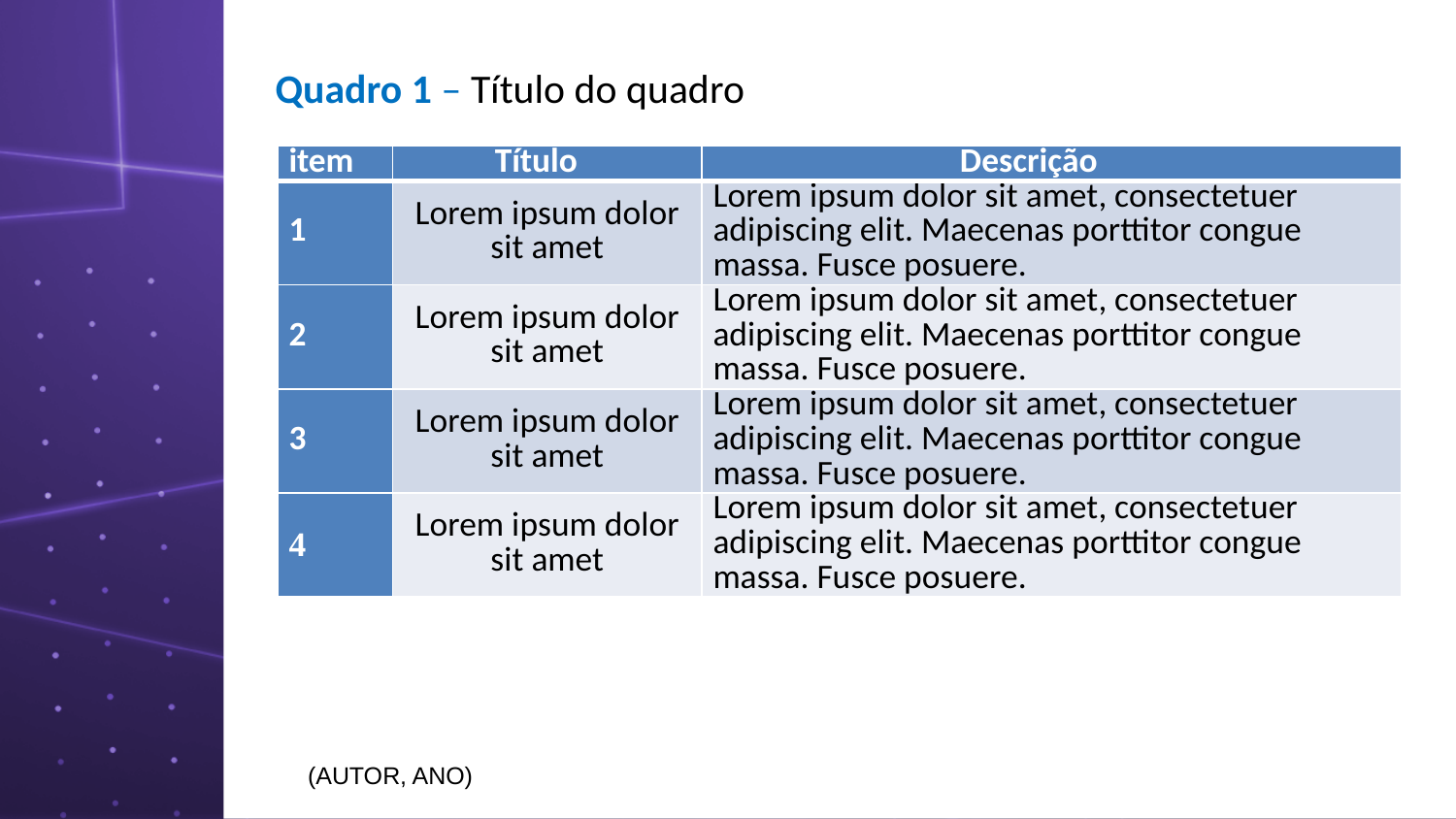

Quadro 1 – Título do quadro
| item | Título | Descrição |
| --- | --- | --- |
| 1 | Lorem ipsum dolor sit amet | Lorem ipsum dolor sit amet, consectetuer adipiscing elit. Maecenas porttitor congue massa. Fusce posuere. |
| 2 | Lorem ipsum dolor sit amet | Lorem ipsum dolor sit amet, consectetuer adipiscing elit. Maecenas porttitor congue massa. Fusce posuere. |
| 3 | Lorem ipsum dolor sit amet | Lorem ipsum dolor sit amet, consectetuer adipiscing elit. Maecenas porttitor congue massa. Fusce posuere. |
| 4 | Lorem ipsum dolor sit amet | Lorem ipsum dolor sit amet, consectetuer adipiscing elit. Maecenas porttitor congue massa. Fusce posuere. |
(AUTOR, ANO)